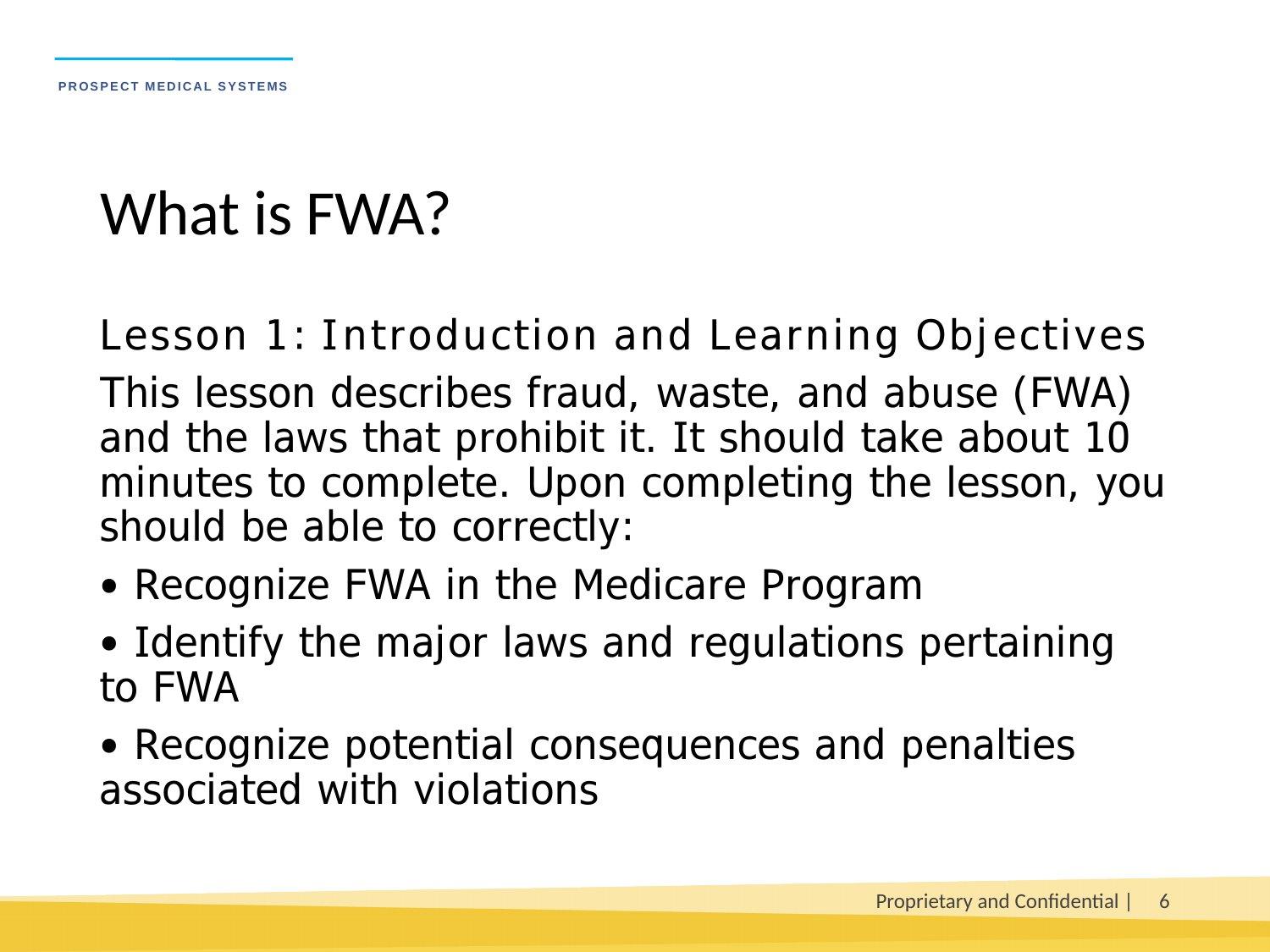

# What is FWA?
Lesson 1: Introduction and Learning Objectives
This lesson describes fraud, waste, and abuse (FWA) and the laws that prohibit it. It should take about 10 minutes to complete. Upon completing the lesson, you should be able to correctly:
• Recognize FWA in the Medicare Program
• Identify the major laws and regulations pertaining to FWA
• Recognize potential consequences and penalties associated with violations

Proprietary and Confidential |
6